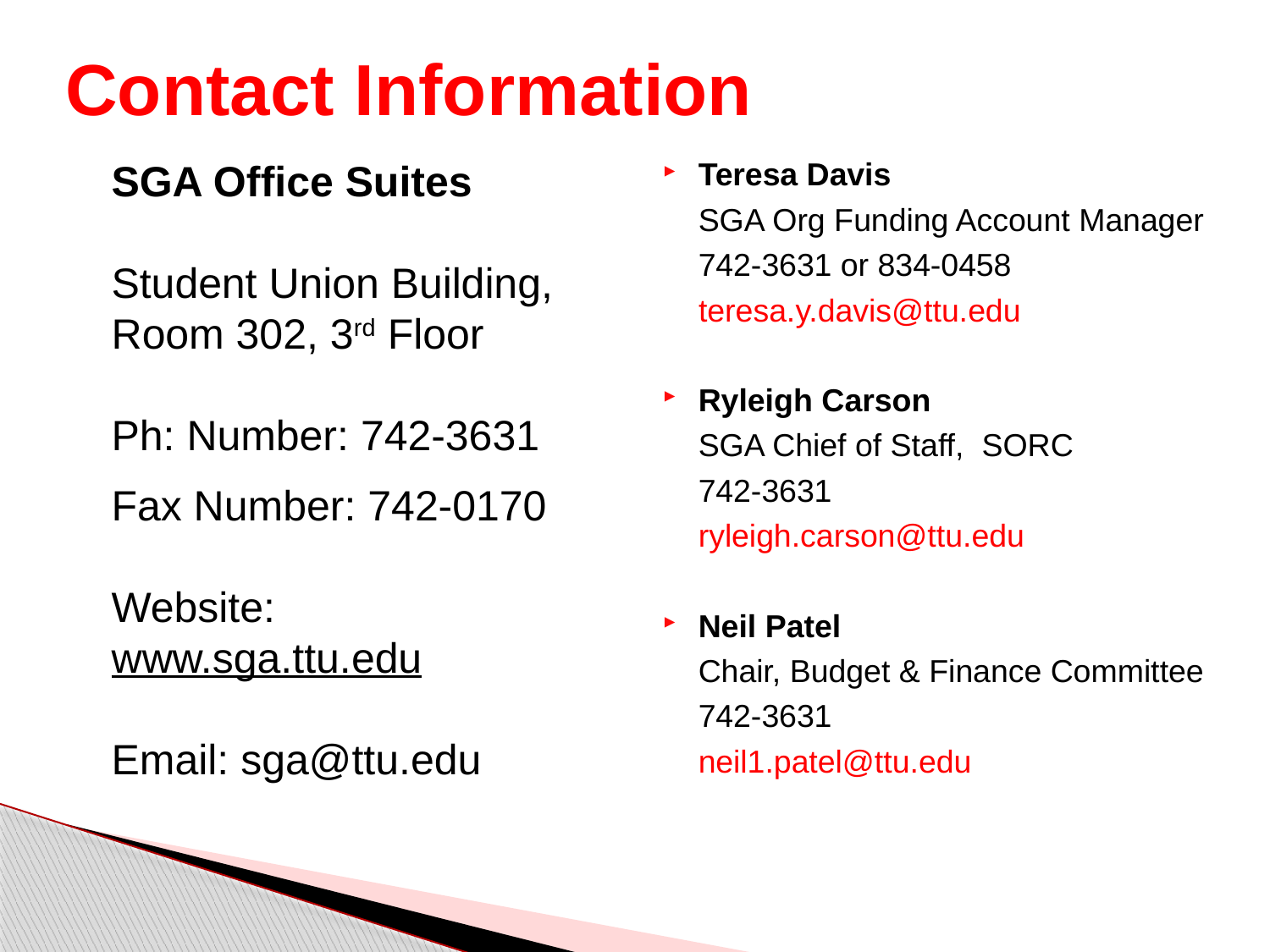

# Contact Information
SGA Office Suites

Student Union Building, Room 302, 3rd Floor

Ph: Number: 742-3631

Fax Number: 742-0170

Website: www.sga.ttu.edu

Email: sga@ttu.edu
Teresa Davis
	SGA Org Funding Account Manager
	742-3631 or 834-0458
    teresa.y.davis@ttu.edu

Ryleigh Carson
	SGA Chief of Staff,  SORC
	742-3631
	ryleigh.carson@ttu.edu

Neil Patel
	Chair, Budget & Finance Committee
	742-3631
	neil1.patel@ttu.edu